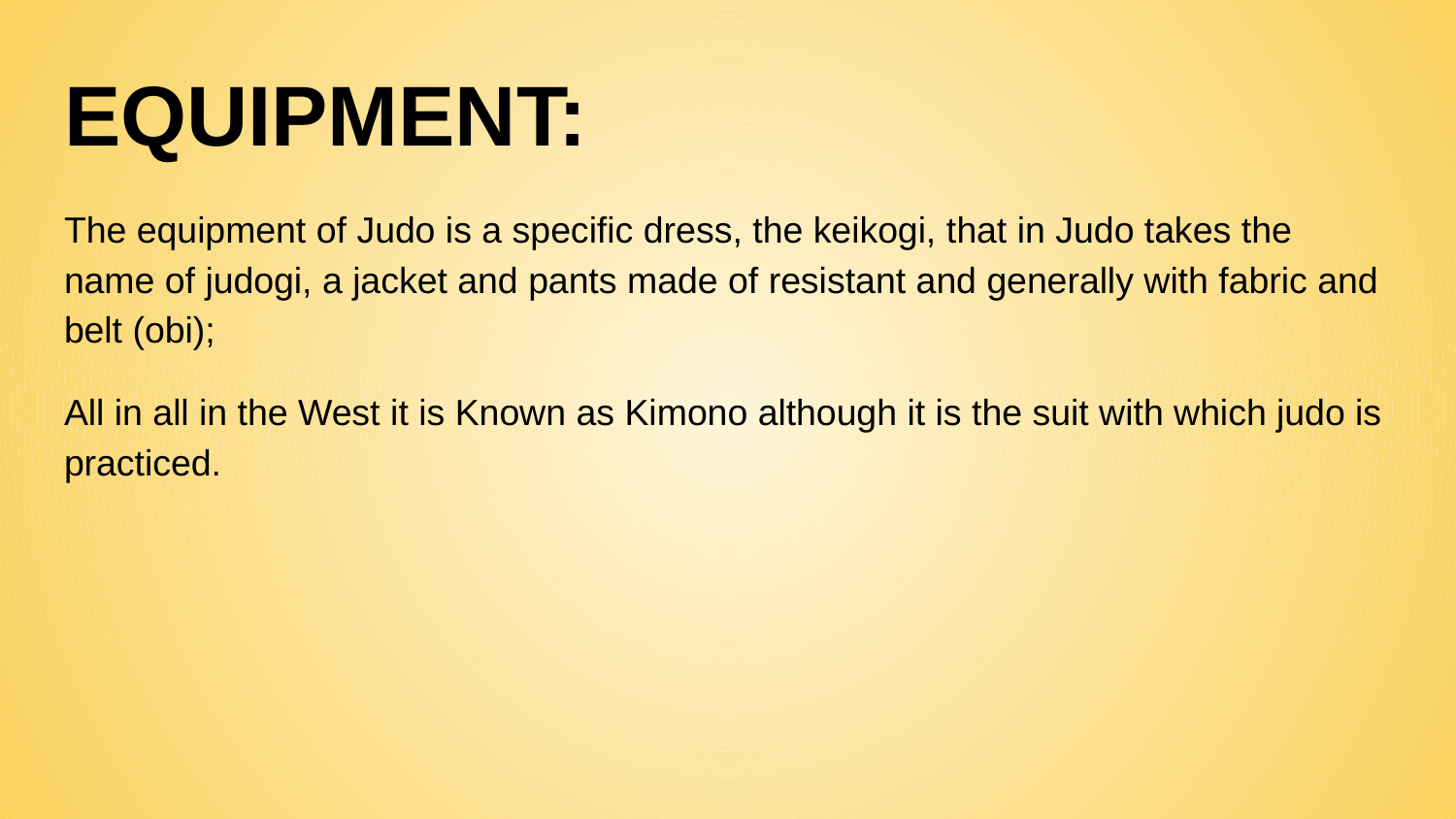

# EQUIPMENT:
The equipment of Judo is a specific dress, the keikogi, that in Judo takes the name of judogi, a jacket and pants made of resistant and generally with fabric and belt (obi);
All in all in the West it is Known as Kimono although it is the suit with which judo is practiced.